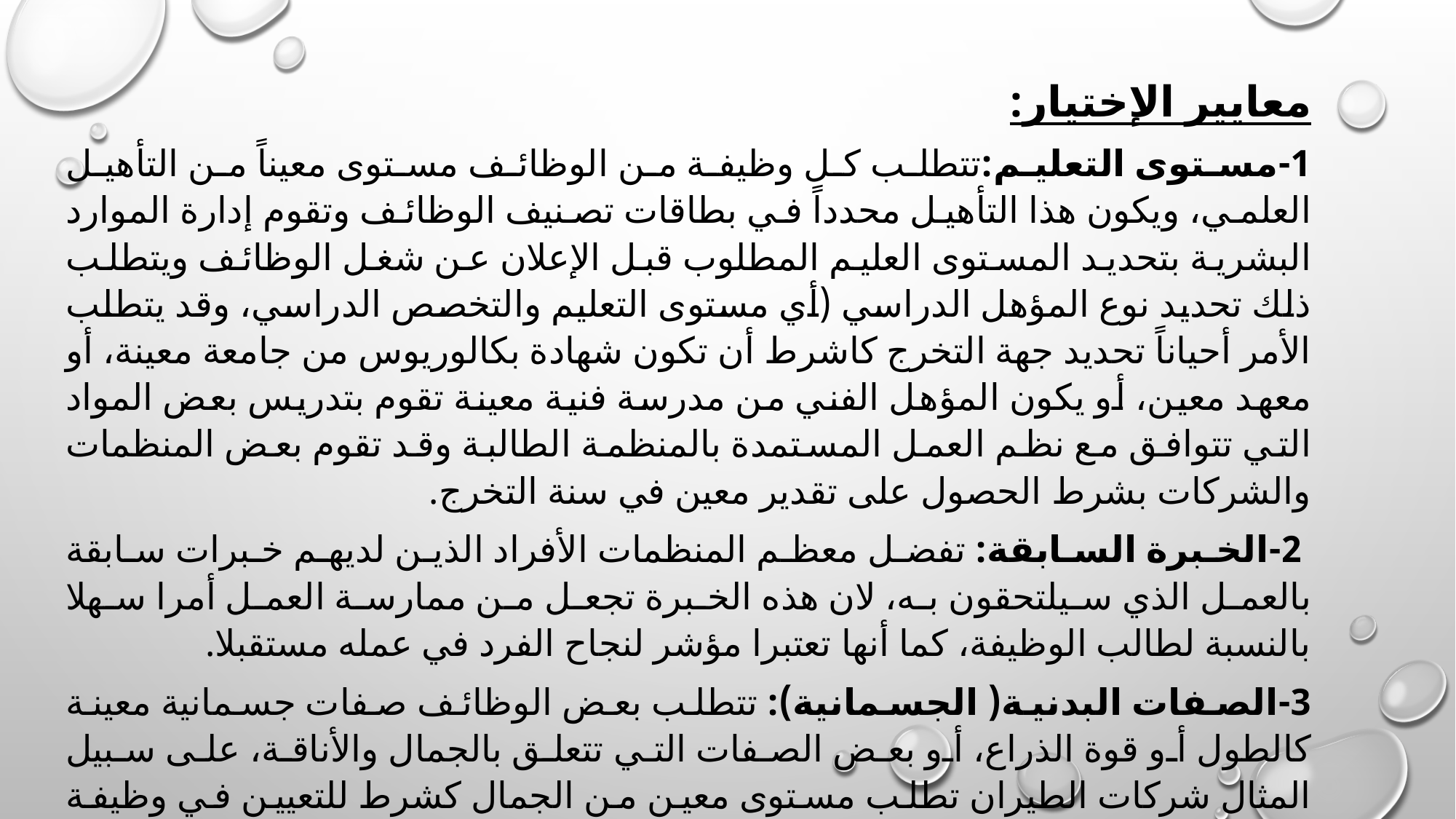

معايير الإختيار:
1-مستوی التعلیم:تتطلب كل وظيفة من الوظائف مستوى معيناً من التأهيل العلمي، ويكون هذا التأهيل محدداً في بطاقات تصنيف الوظائف وتقوم إدارة الموارد البشرية بتحديد المستوى العليم المطلوب قبل الإعلان عن شغل الوظائف ويتطلب ذلك تحديد نوع المؤهل الدراسي (أي مستوى التعليم والتخصص الدراسي، وقد يتطلب الأمر أحياناً تحديد جهة التخرج كاشرط أن تكون شهادة بكالوريوس من جامعة معينة، أو معهد معين، أو يكون المؤهل الفني من مدرسة فنية معينة تقوم بتدريس بعض المواد التي تتوافق مع نظم العمل المستمدة بالمنظمة الطالبة وقد تقوم بعض المنظمات والشركات بشرط الحصول على تقدير معين في سنة التخرج.
 2-الخبرة السابقة: تفضل معظم المنظمات الأفراد الذين لديهم خبرات سابقة بالعمل الذي سيلتحقون به، لان هذه الخبرة تجعل من ممارسة العمل أمرا سهلا بالنسبة لطالب الوظيفة، كما أنها تعتبرا مؤشر لنجاح الفرد في عمله مستقبلا.
3-الصفات البدنية( الجسمانية): تتطلب بعض الوظائف صفات جسمانية معينة كالطول أو قوة الذراع، أو بعض الصفات التي تتعلق بالجمال والأناقة، على سبيل المثال شركات الطيران تطلب مستوى معين من الجمال كشرط للتعيين في وظيفة مضيفة جوية، كذلك الحال في بعض المؤسسات السياحية والفنادق.